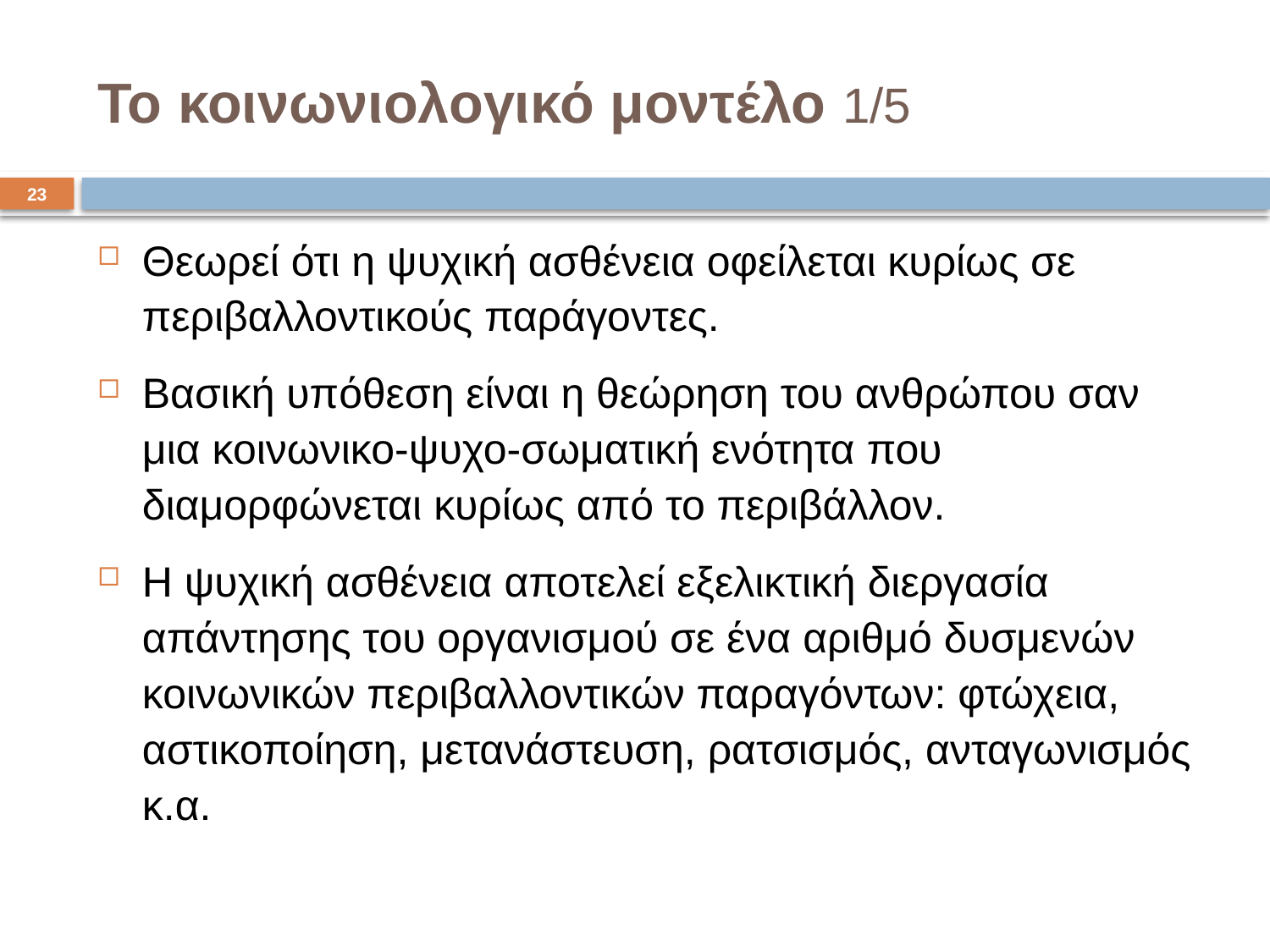

# Το κοινωνιολογικό μοντέλο 1/5
23
Θεωρεί ότι η ψυχική ασθένεια οφείλεται κυρίως σε περιβαλλοντικούς παράγοντες.
Βασική υπόθεση είναι η θεώρηση του ανθρώπου σαν μια κοινωνικο-ψυχο-σωματική ενότητα που διαμορφώνεται κυρίως από το περιβάλλον.
Η ψυχική ασθένεια αποτελεί εξελικτική διεργασία απάντησης του οργανισμού σε ένα αριθμό δυσμενών κοινωνικών περιβαλλοντικών παραγόντων: φτώχεια, αστικοποίηση, μετανάστευση, ρατσισμός, ανταγωνισμός κ.α.